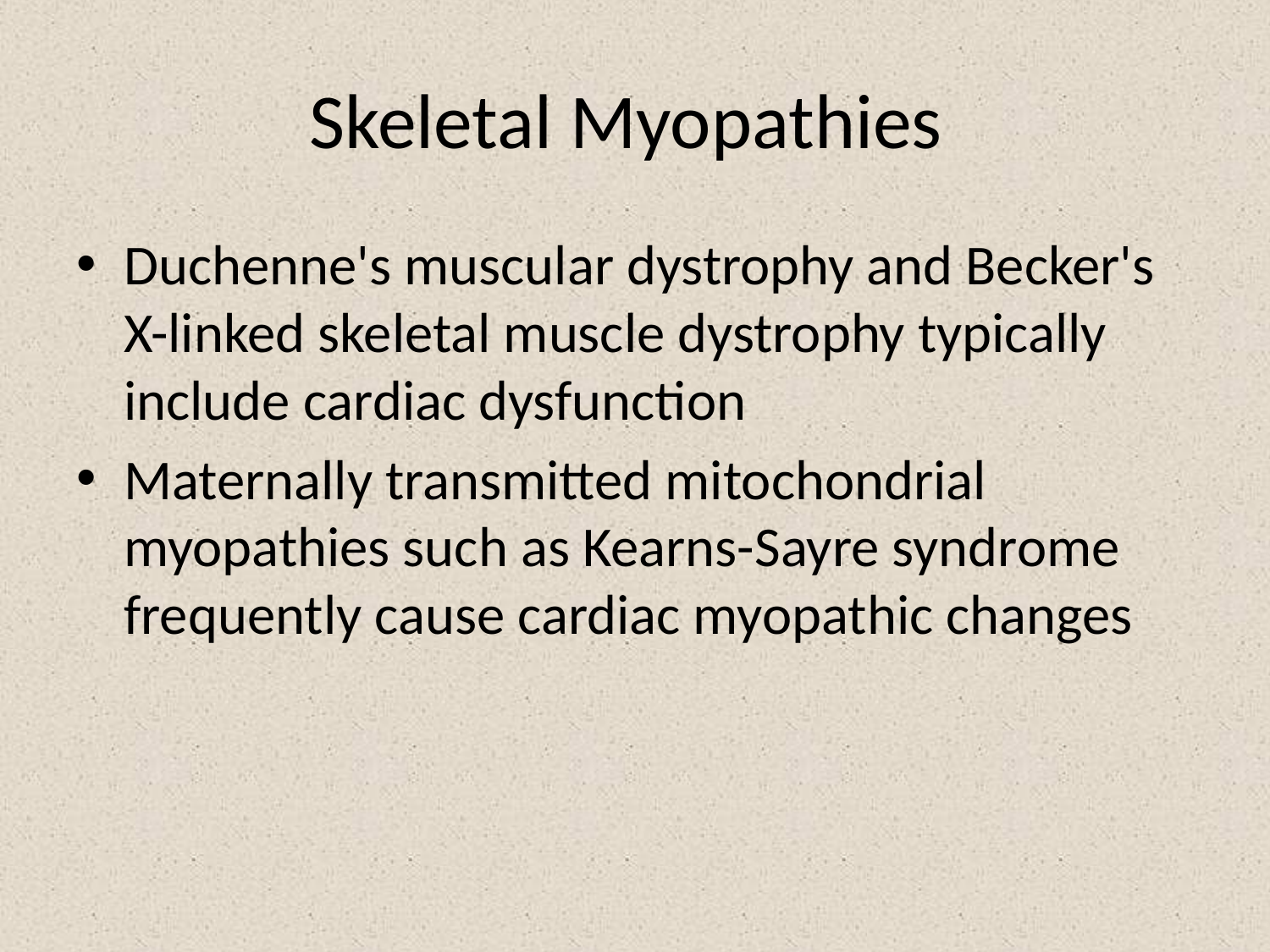

# Skeletal Myopathies
Duchenne's muscular dystrophy and Becker's X-linked skeletal muscle dystrophy typically include cardiac dysfunction
Maternally transmitted mitochondrial myopathies such as Kearns-Sayre syndrome frequently cause cardiac myopathic changes